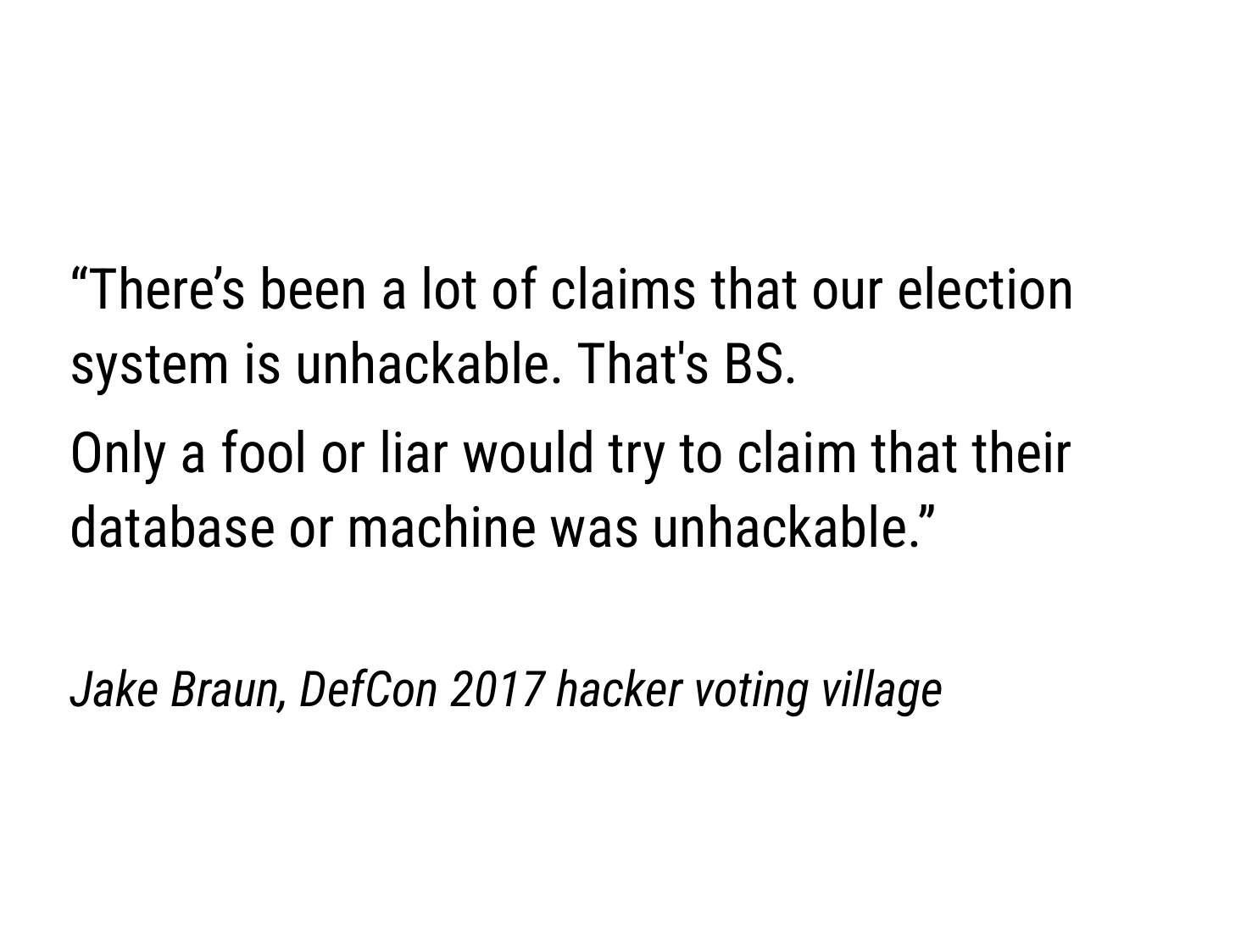

#
“There’s been a lot of claims that our election system is unhackable. That's BS.
Only a fool or liar would try to claim that their database or machine was unhackable.”

Jake Braun, DefCon 2017 hacker voting village